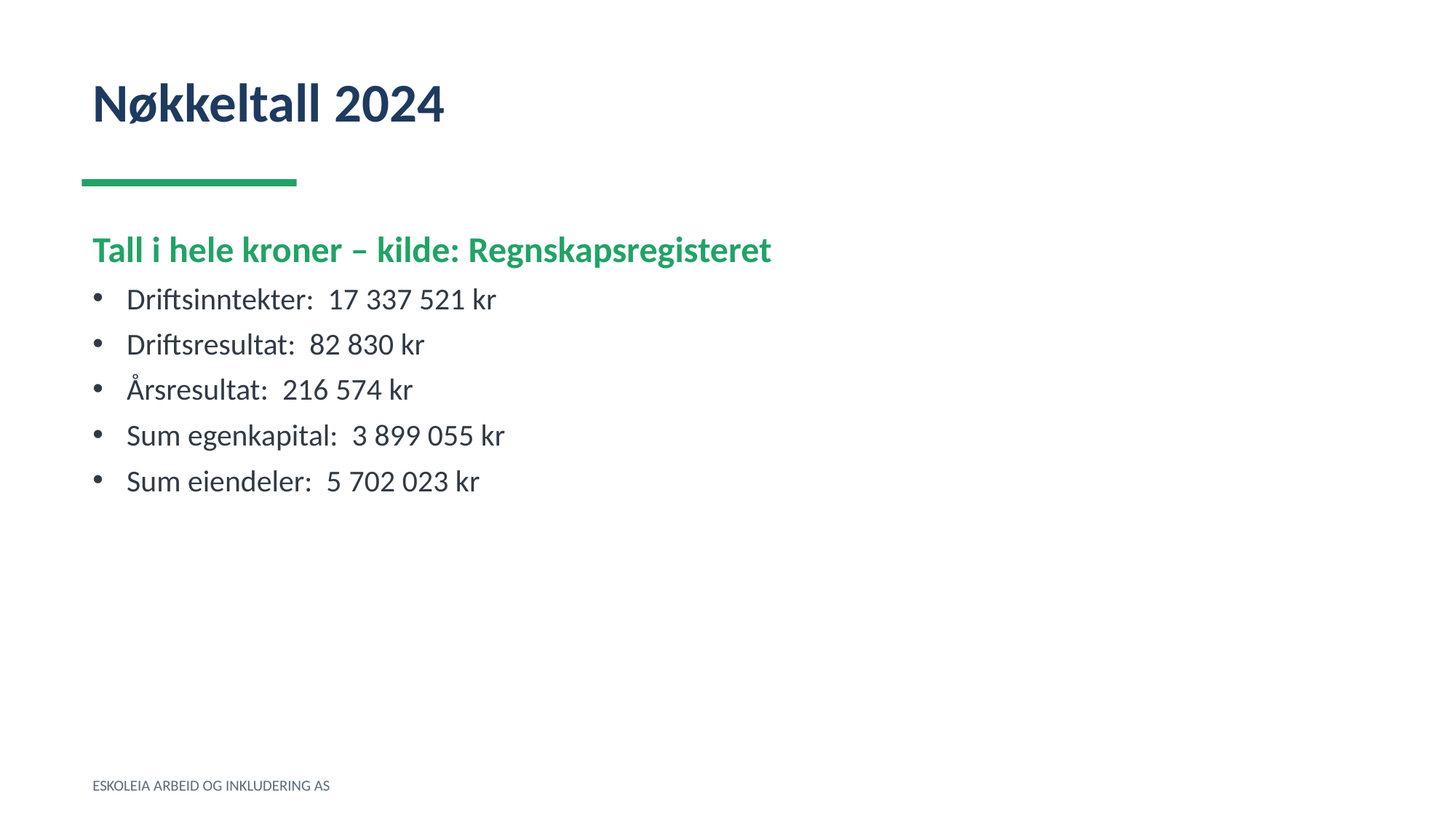

Nøkkeltall 2024

Tall i hele kroner – kilde: Regnskapsregisteret
Driftsinntekter:  17 337 521 kr
Driftsresultat:  82 830 kr
Årsresultat:  216 574 kr
Sum egenkapital:  3 899 055 kr
Sum eiendeler:  5 702 023 kr
ESKOLEIA ARBEID OG INKLUDERING AS